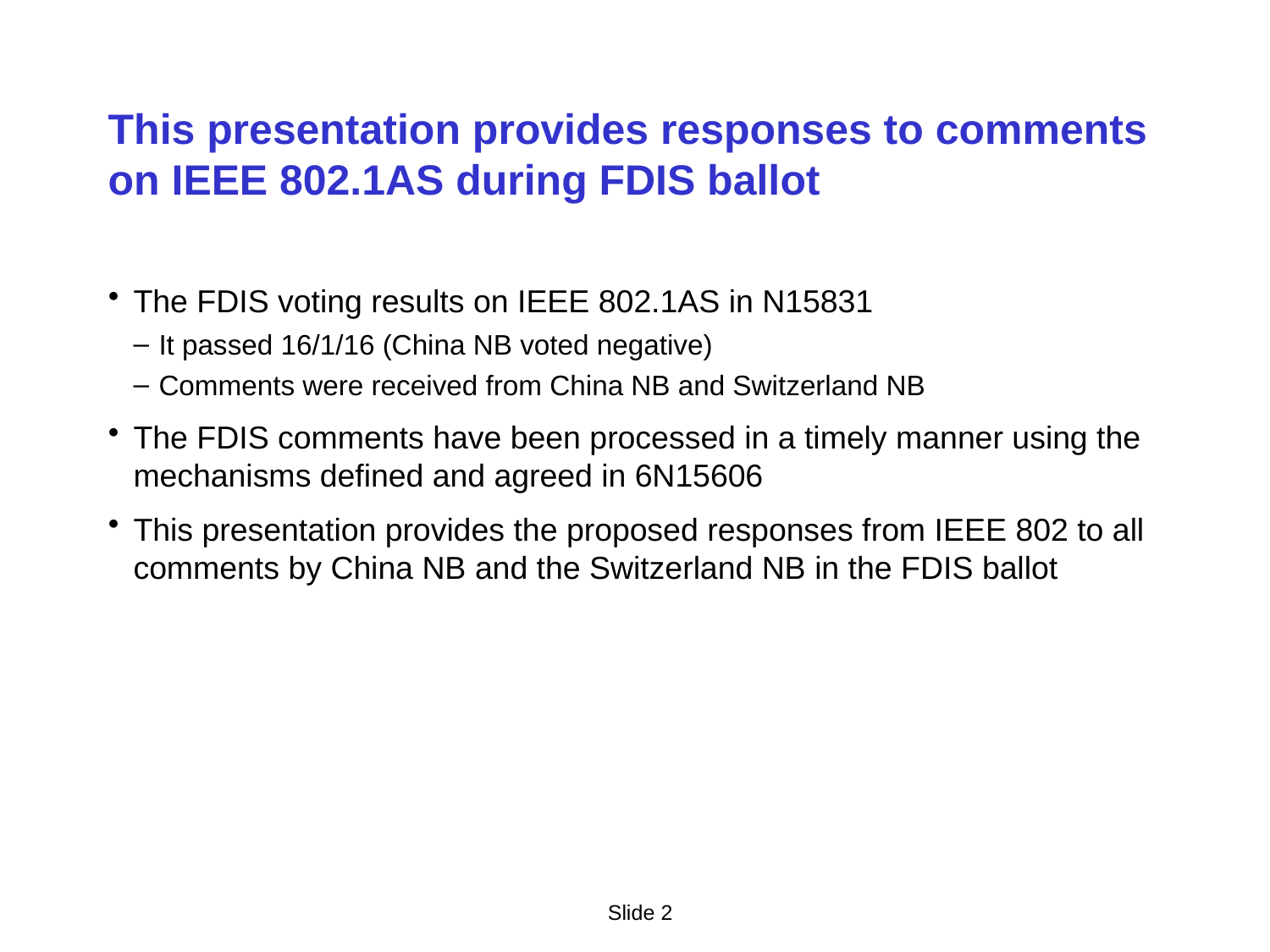

# This presentation provides responses to comments on IEEE 802.1AS during FDIS ballot
The FDIS voting results on IEEE 802.1AS in N15831
It passed 16/1/16 (China NB voted negative)
Comments were received from China NB and Switzerland NB
The FDIS comments have been processed in a timely manner using the mechanisms defined and agreed in 6N15606
This presentation provides the proposed responses from IEEE 802 to all comments by China NB and the Switzerland NB in the FDIS ballot

Slide 2